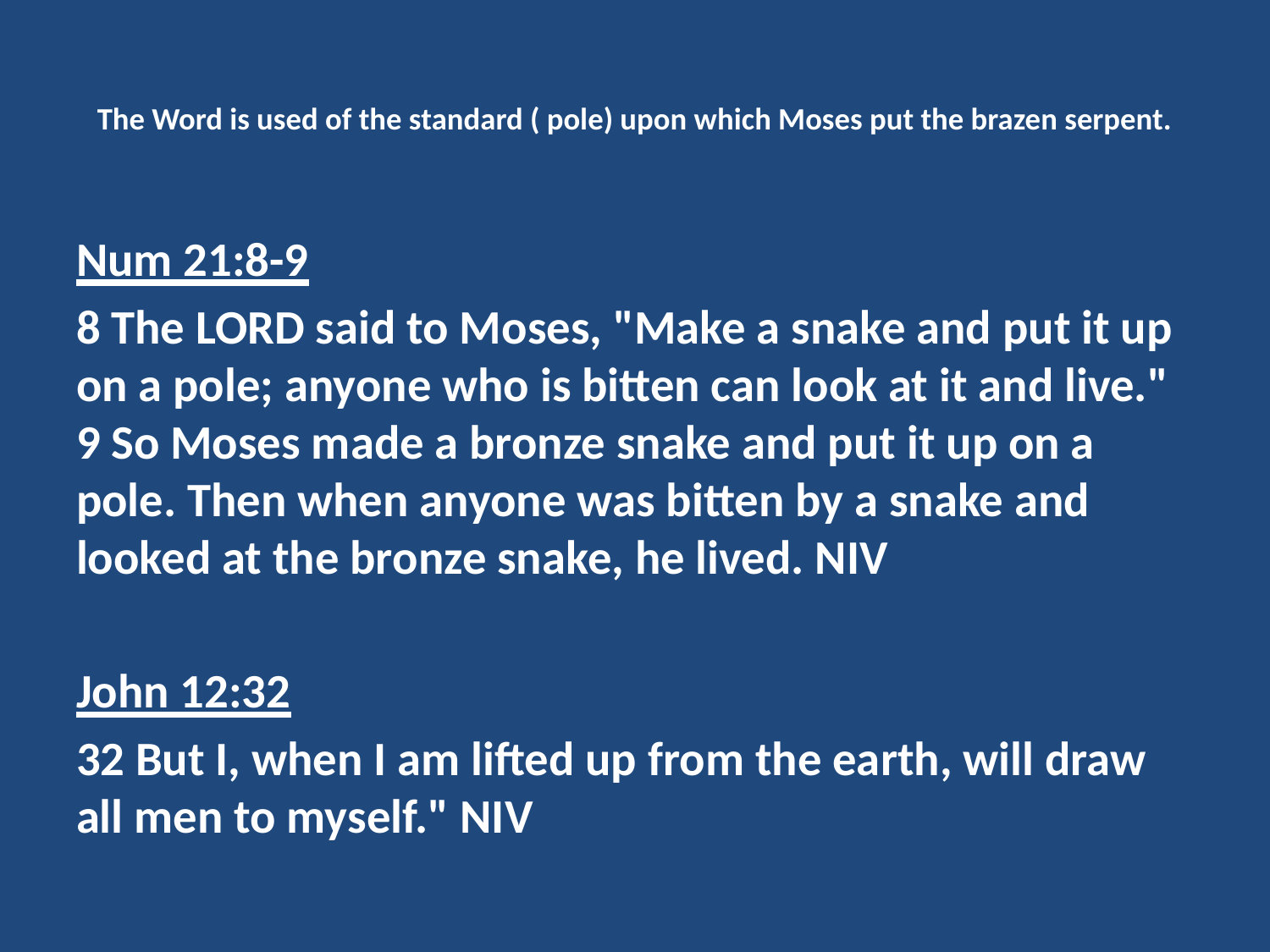

# The Word is used of the standard ( pole) upon which Moses put the brazen serpent.
Num 21:8-9
8 The LORD said to Moses, "Make a snake and put it up on a pole; anyone who is bitten can look at it and live." 9 So Moses made a bronze snake and put it up on a pole. Then when anyone was bitten by a snake and looked at the bronze snake, he lived. NIV

John 12:32
32 But I, when I am lifted up from the earth, will draw all men to myself." NIV